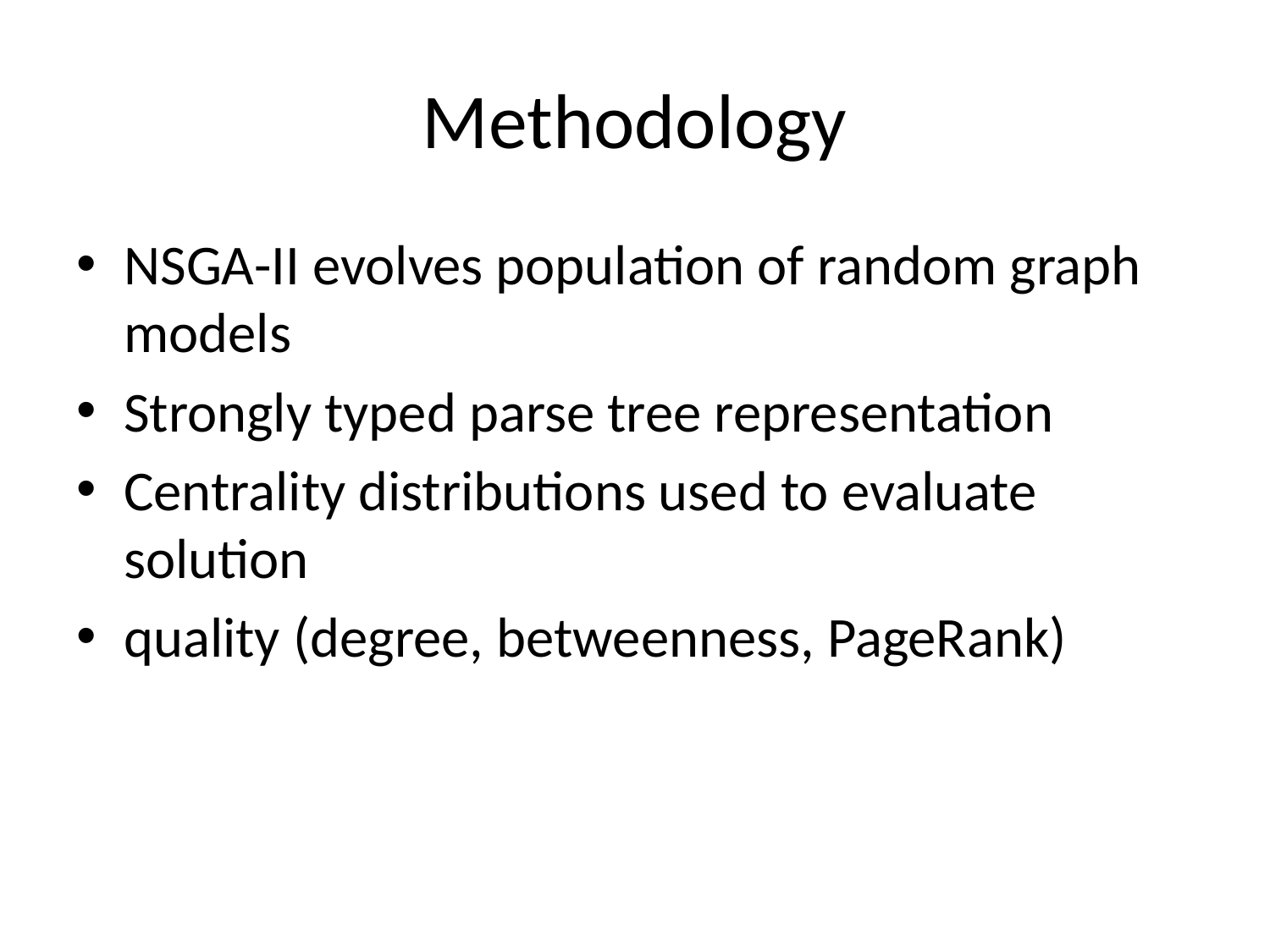

# Methodology
NSGA-II evolves population of random graph models
Strongly typed parse tree representation
Centrality distributions used to evaluate solution
quality (degree, betweenness, PageRank)